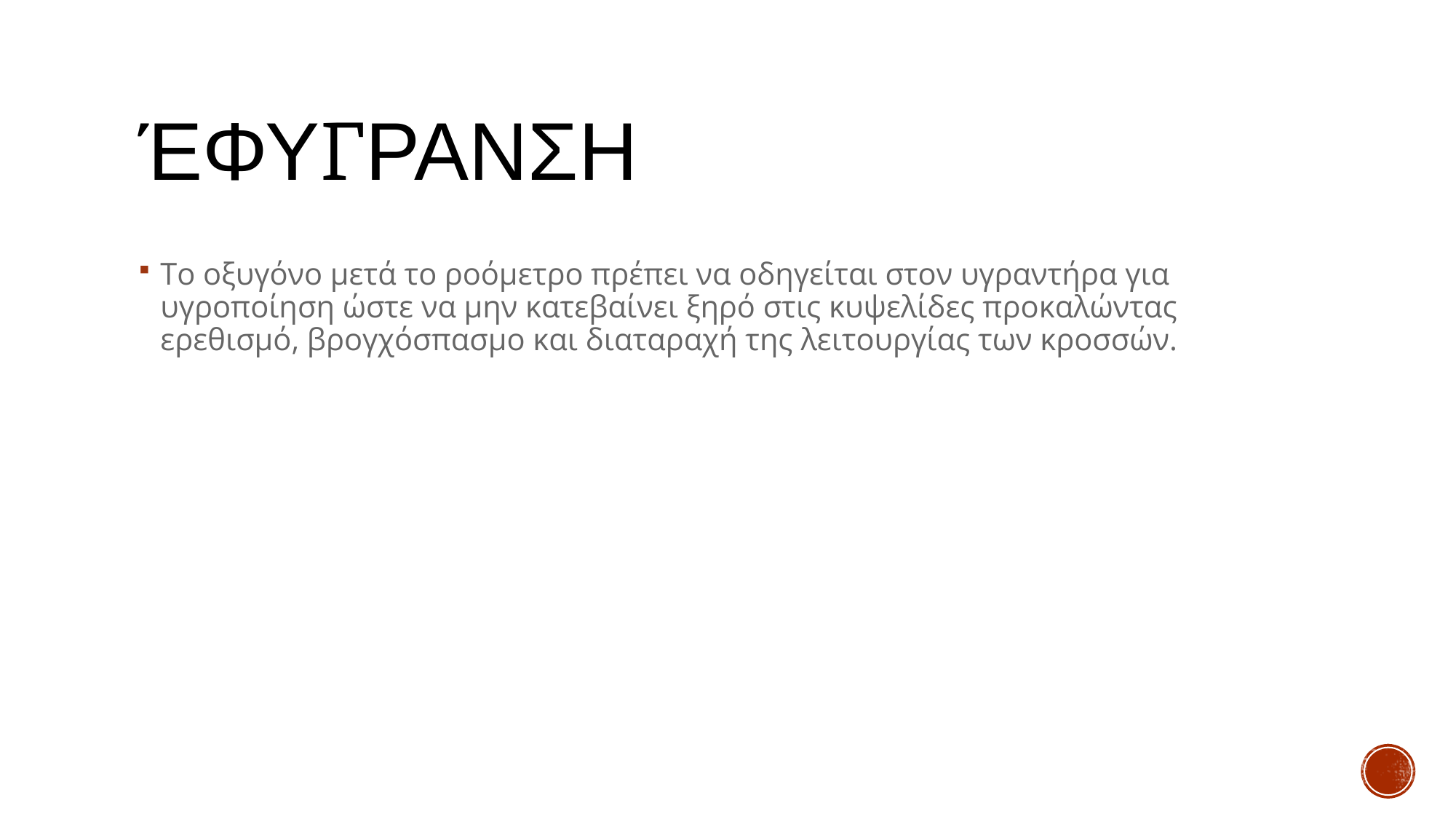

# Έφυγρανση
Το οξυγόνο μετά το ροόμετρο πρέπει να οδηγείται στον υγραντήρα για υγροποίηση ώστε να μην κατεβαίνει ξηρό στις κυψελίδες προκαλώντας ερεθισμό, βρογχόσπασμο και διαταραχή της λειτουργίας των κροσσών.